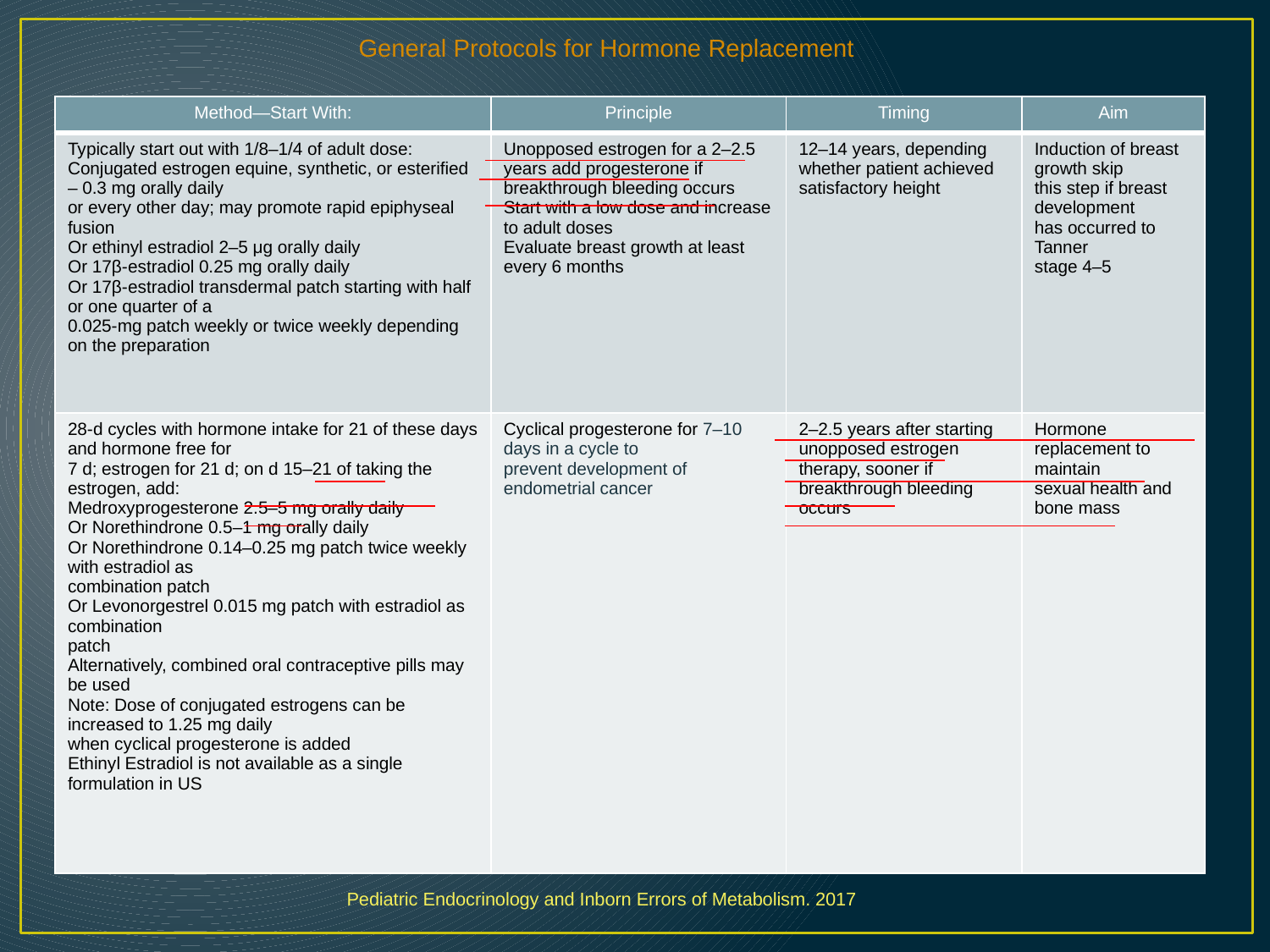

General Protocols for Hormone Replacement
| Method—Start With: | Principle | Timing | Aim |
| --- | --- | --- | --- |
| Typically start out with 1/8–1/4 of adult dose: Conjugated estrogen equine, synthetic, or esterified – 0.3 mg orally daily or every other day; may promote rapid epiphyseal fusion Or ethinyl estradiol 2–5 μg orally daily Or 17β-estradiol 0.25 mg orally daily Or 17β-estradiol transdermal patch starting with half or one quarter of a 0.025-mg patch weekly or twice weekly depending on the preparation | Unopposed estrogen for a 2–2.5 years add progesterone if breakthrough bleeding occurs Start with a low dose and increase to adult doses Evaluate breast growth at least every 6 months | 12–14 years, depending whether patient achieved satisfactory height | Induction of breast growth skip this step if breast development has occurred to Tanner stage 4–5 |
| 28-d cycles with hormone intake for 21 of these days and hormone free for 7 d; estrogen for 21 d; on d 15–21 of taking the estrogen, add: Medroxyprogesterone 2.5–5 mg orally daily Or Norethindrone 0.5–1 mg orally daily Or Norethindrone 0.14–0.25 mg patch twice weekly with estradiol as combination patch Or Levonorgestrel 0.015 mg patch with estradiol as combination patch Alternatively, combined oral contraceptive pills may be used Note: Dose of conjugated estrogens can be increased to 1.25 mg daily when cyclical progesterone is added Ethinyl Estradiol is not available as a single formulation in US | Cyclical progesterone for 7–10 days in a cycle to prevent development of endometrial cancer | 2–2.5 years after starting unopposed estrogen therapy, sooner if breakthrough bleeding occurs | Hormone replacement to maintain sexual health and bone mass |
Pediatric Endocrinology and Inborn Errors of Metabolism. 2017